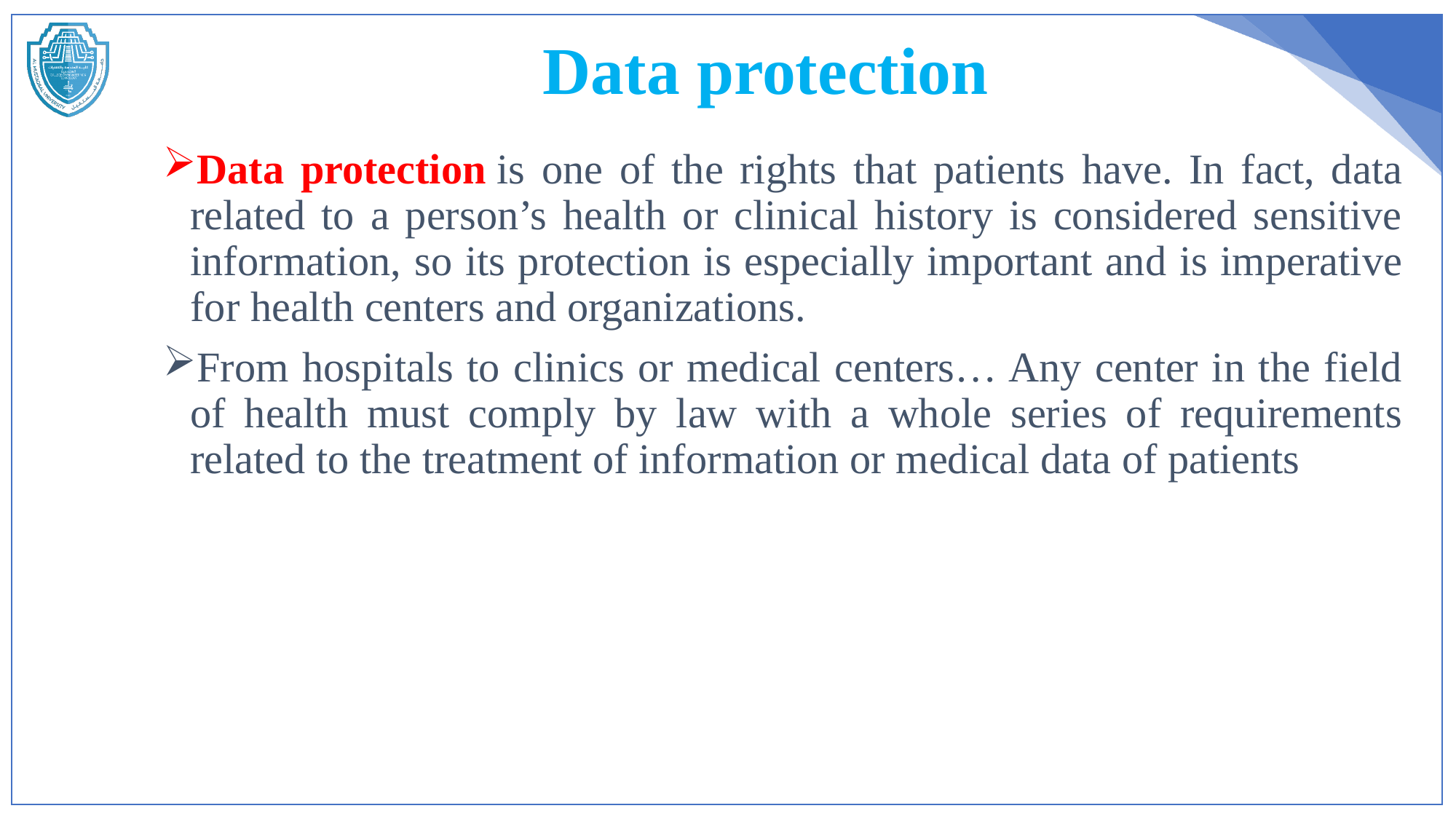

# Data protection
Data protection is one of the rights that patients have. In fact, data related to a person’s health or clinical history is considered sensitive information, so its protection is especially important and is imperative for health centers and organizations.
From hospitals to clinics or medical centers… Any center in the field of health must comply by law with a whole series of requirements related to the treatment of information or medical data of patients